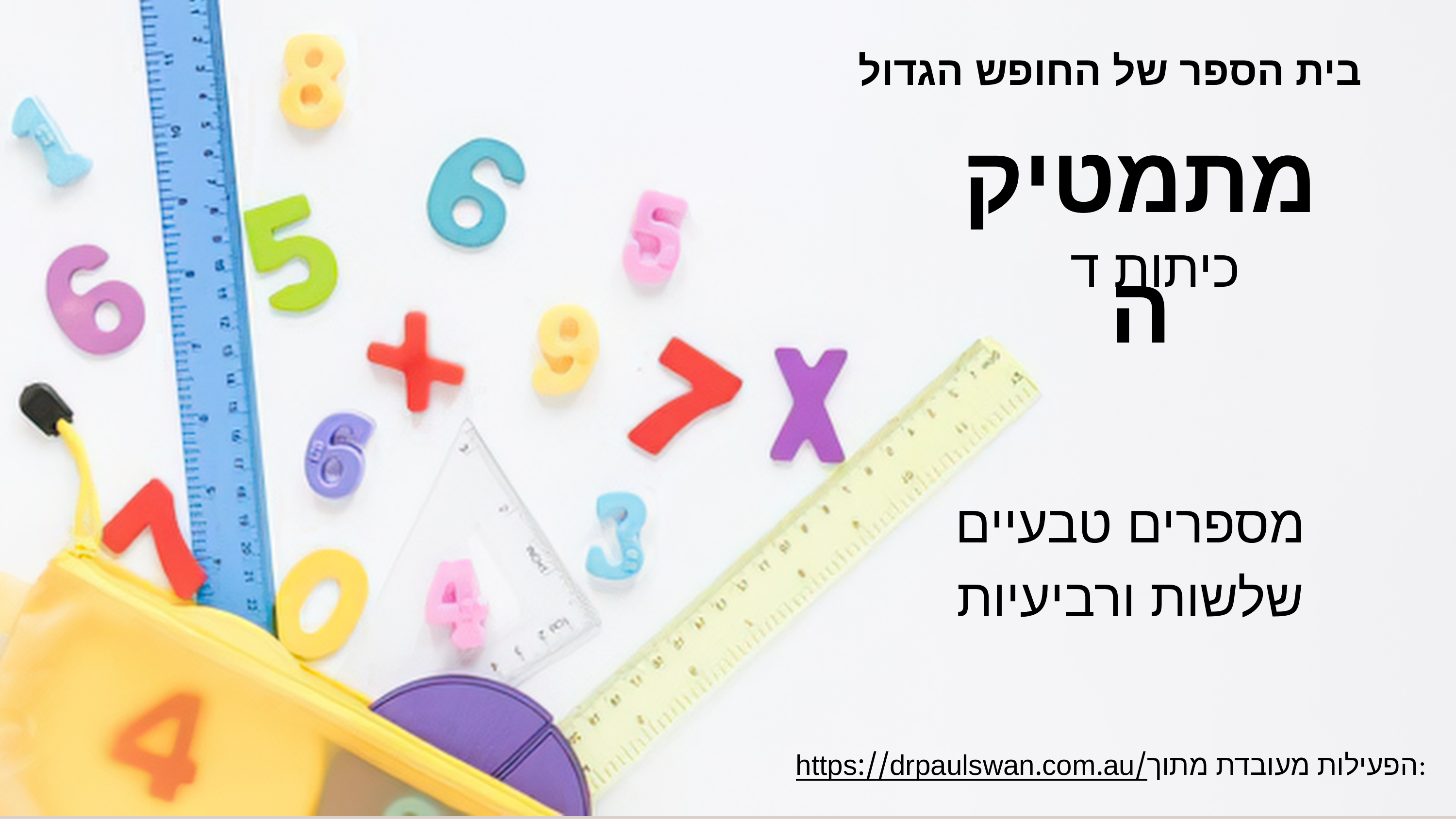

בית הספר של החופש הגדול

מתמטיקה
כיתות ד
מספרים טבעיים
שלשות ורביעיות
https://drpaulswan.com.au/הפעילות מעובדת מתוך: